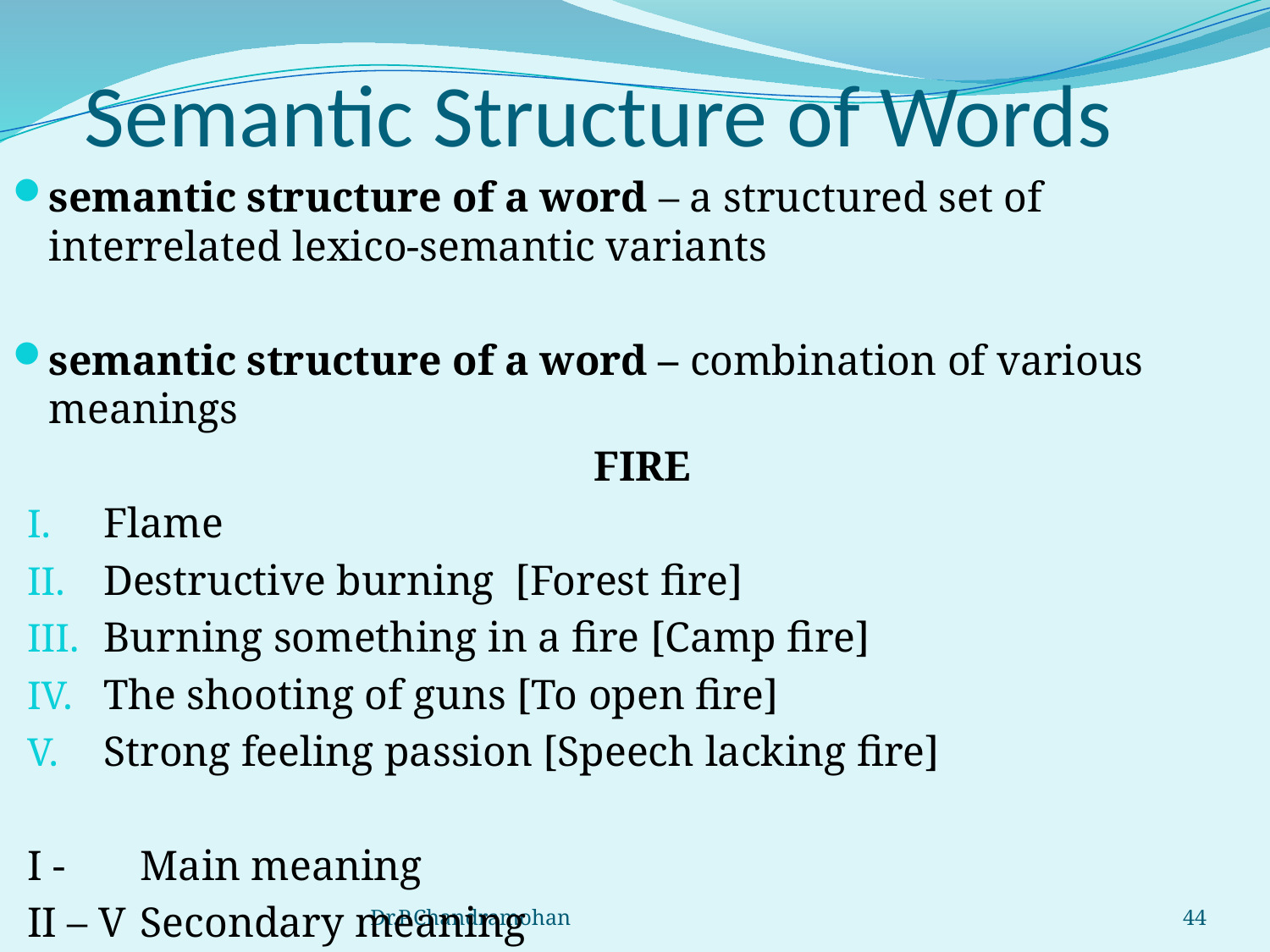

# Semantic Structure of Words
semantic structure of a word – a structured set of interrelated lexico-semantic variants

semantic structure of a word – combination of various meanings
FIRE
Flame
Destructive burning  [Forest fire]
Burning something in a fire [Camp fire]
The shooting of guns [To open fire]
Strong feeling passion [Speech lacking fire]

I -  	Main meaning
II – V 	Secondary meaning

Dr.P.Chandramohan
44